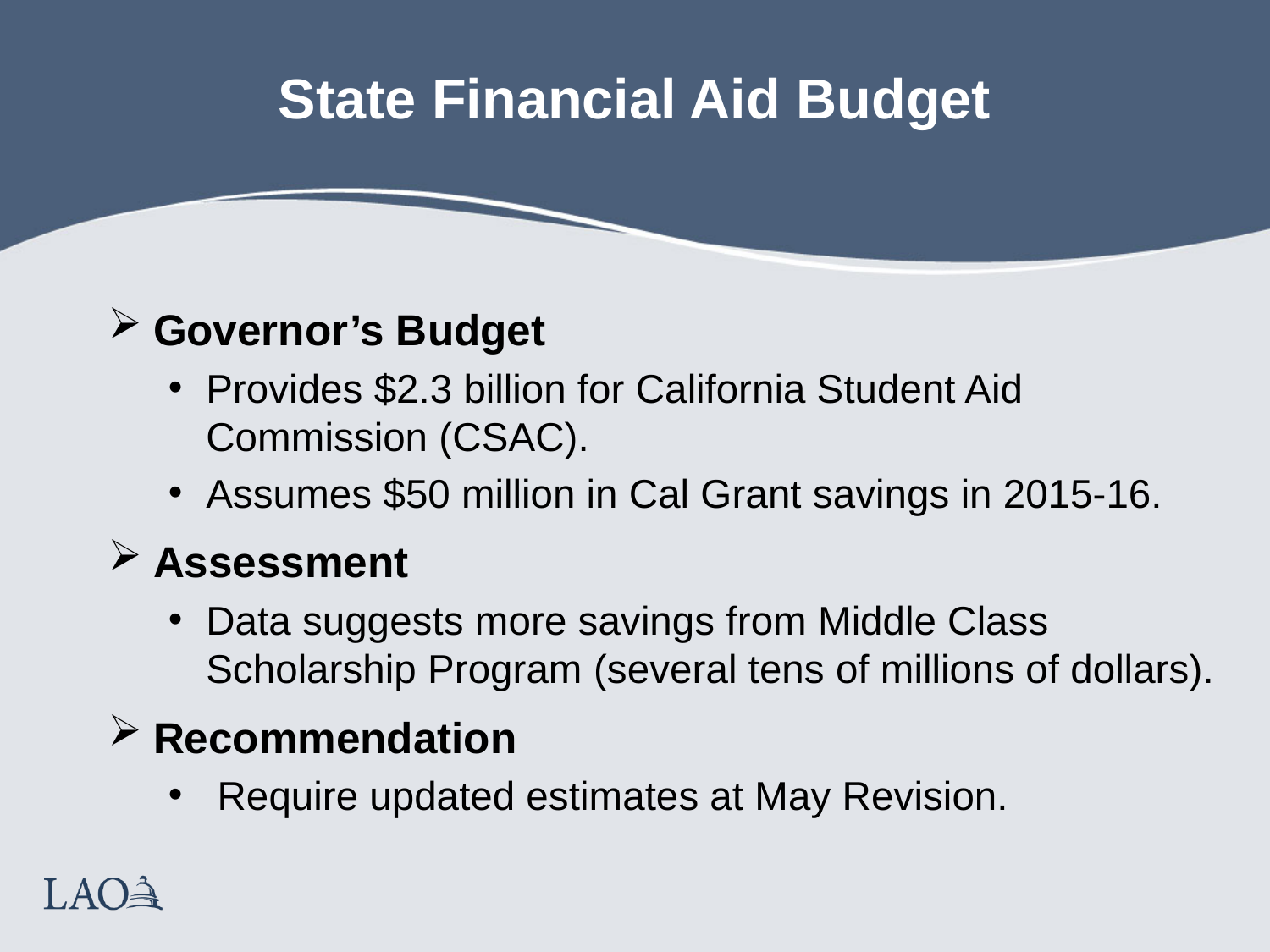

# State Financial Aid Budget
Governor’s Budget
Provides $2.3 billion for California Student Aid
Commission (CSAC).
Assumes $50 million in Cal Grant savings in 2015-16.
Assessment
Data suggests more savings from Middle Class Scholarship Program (several tens of millions of dollars).
Recommendation
 Require updated estimates at May Revision.